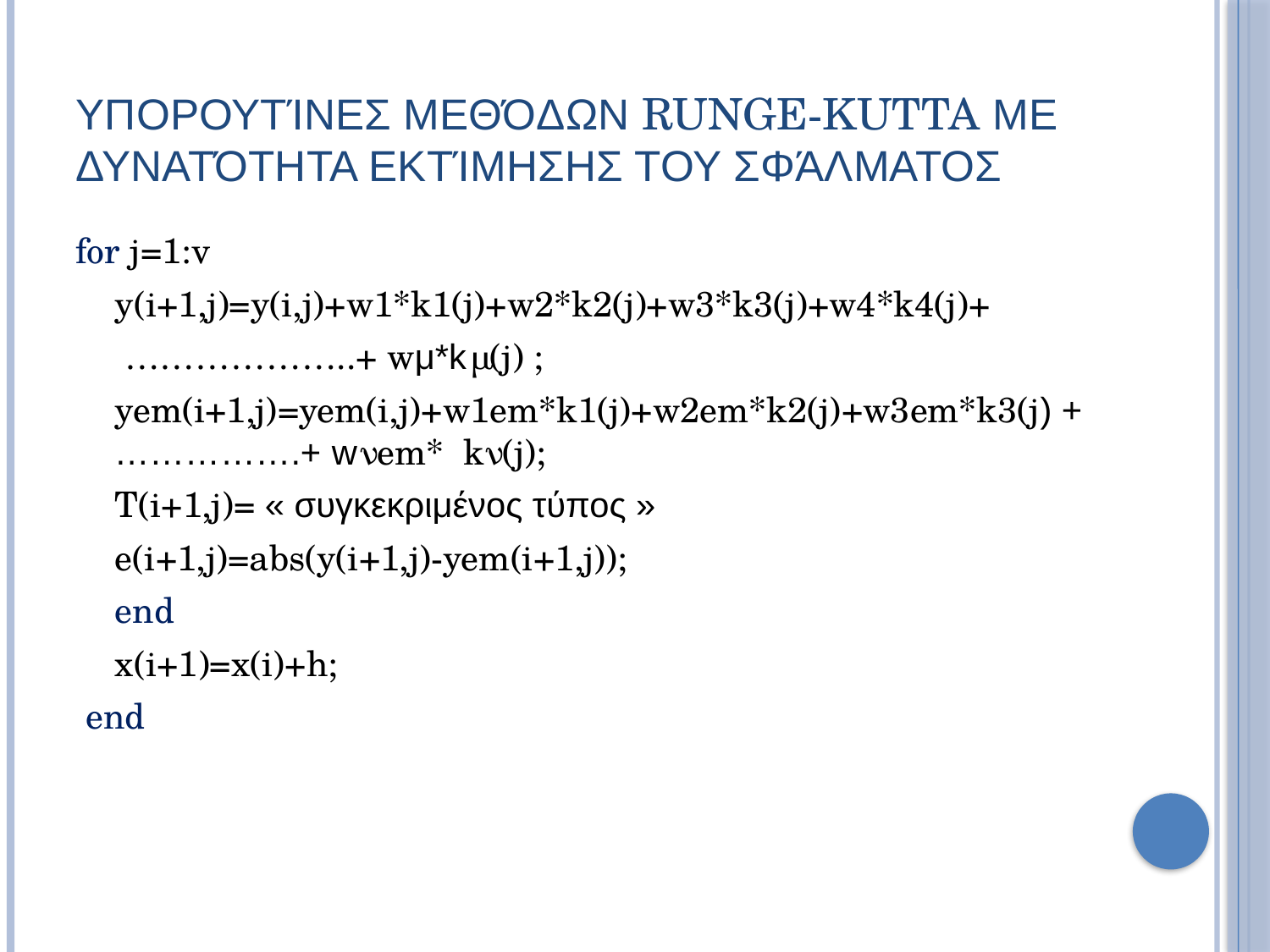

# Υπορουτίνες Μεθόδων Runge-Kutta με Δυνατότητα Εκτίμησης του Σφάλματος
for j=1:v
    y(i+1,j)=y(i,j)+w1*k1(j)+w2*k2(j)+w3*k3(j)+w4*k4(j)+
     ………………..+ wμ*kμ(j) ;
    yem(i+1,j)=yem(i,j)+w1em*k1(j)+w2em*k2(j)+w3em*k3(j) +…………….+ wνem*  kν(j);
    T(i+1,j)= « συγκεκριμένος τύπος »
    e(i+1,j)=abs(y(i+1,j)-yem(i+1,j));
    end
    x(i+1)=x(i)+h;
 end